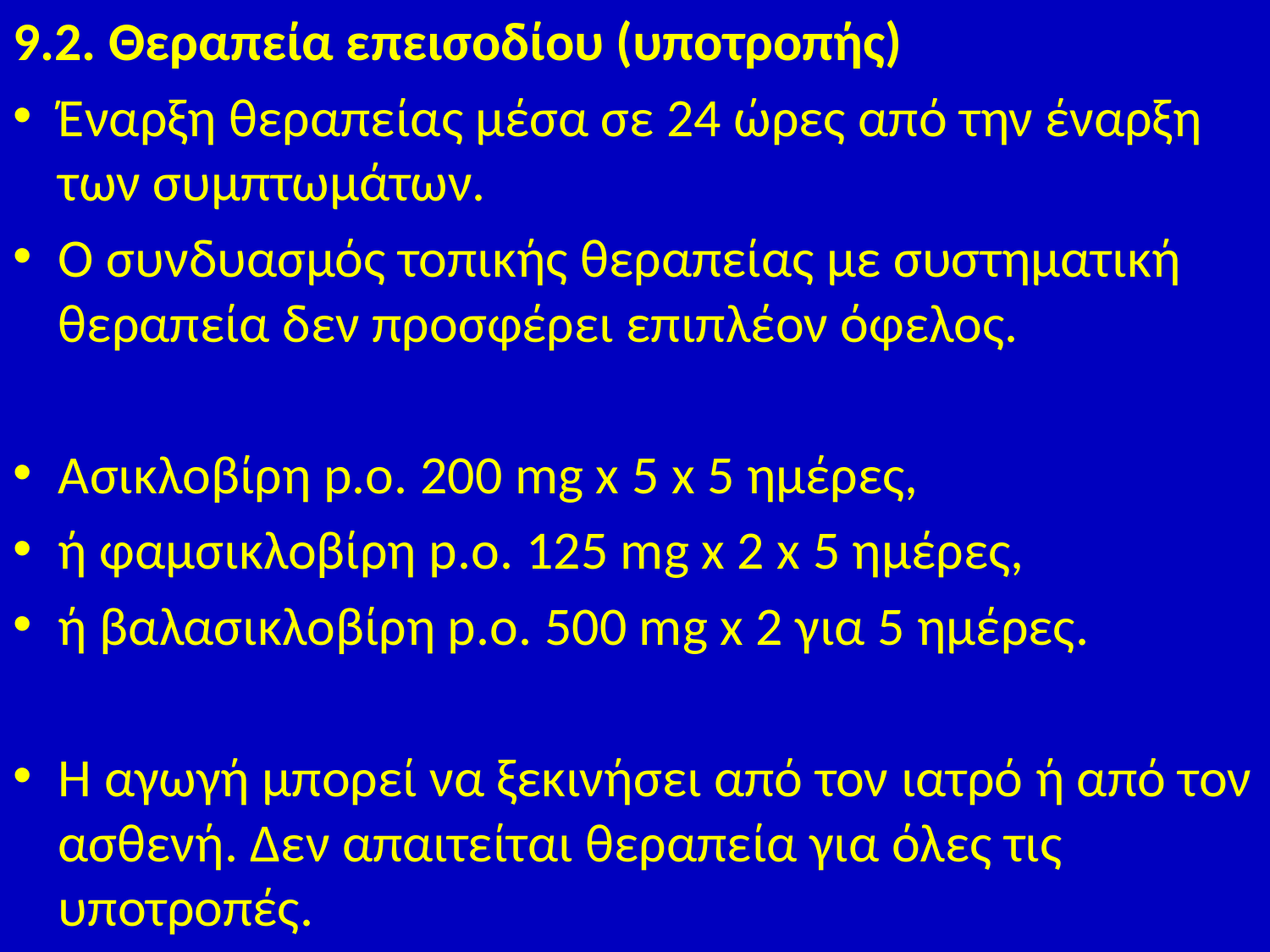

9.2. Θεραπεία επεισοδίου (υποτροπής)
Έναρξη θεραπείας μέσα σε 24 ώρες από την έναρξη των συμπτωμάτων.
Ο συνδυασμός τοπικής θεραπείας με συστηματική θεραπεία δεν προσφέρει επιπλέον όφελος.

Ασικλοβίρη p.o. 200 mg x 5 x 5 ημέρες,
ή φαμσικλοβίρη p.o. 125 mg x 2 x 5 ημέρες,
ή βαλασικλοβίρη p.o. 500 mg x 2 για 5 ημέρες.

Η αγωγή μπορεί να ξεκινήσει από τον ιατρό ή από τον ασθενή. Δεν απαιτείται θεραπεία για όλες τις υποτροπές.
#